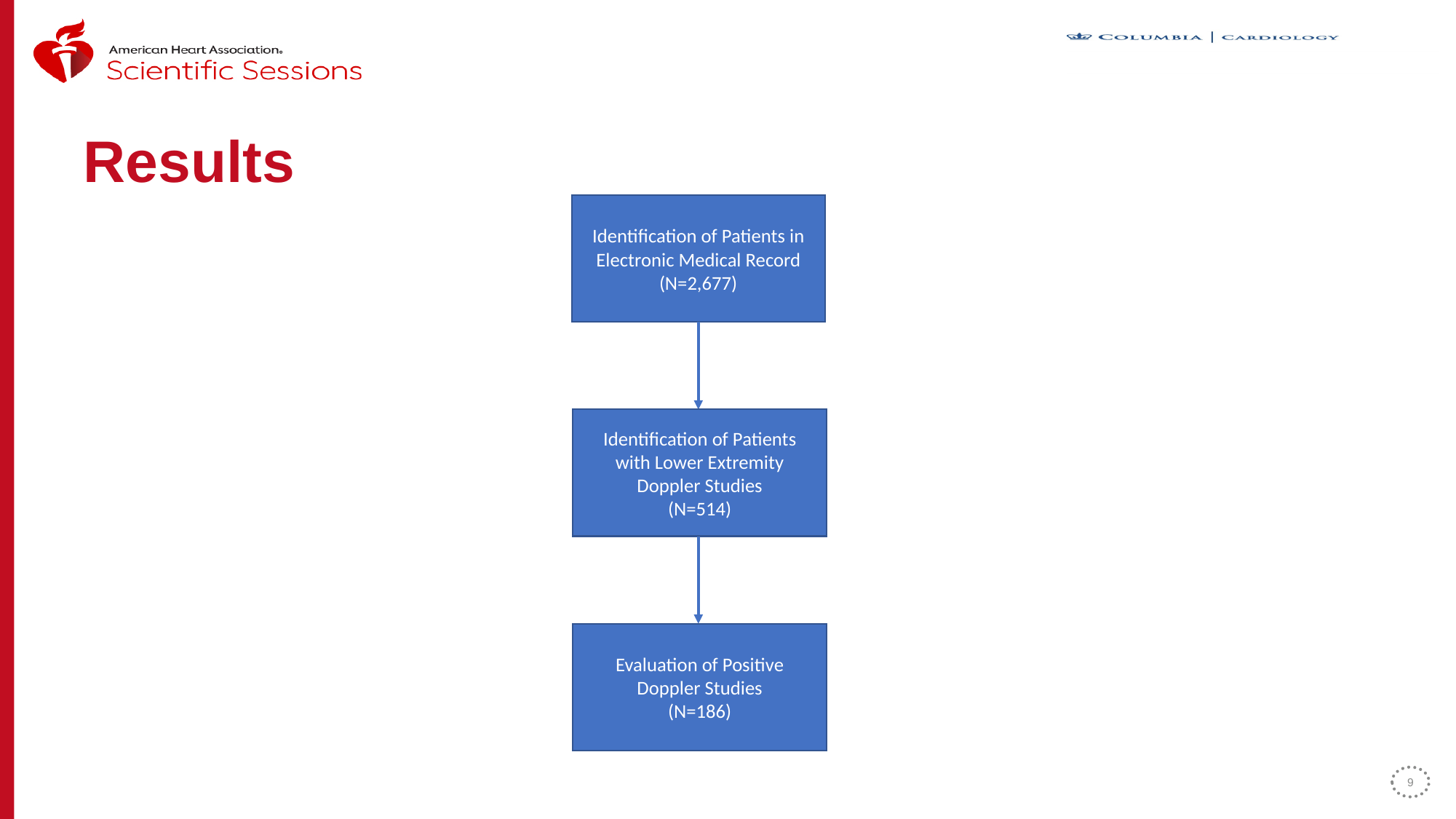

# Results

Identification of Patients in Electronic Medical Record
(N=2,677)
Identification of Patients with Lower Extremity Doppler Studies
(N=514)
Evaluation of Positive Doppler Studies
(N=186)
9